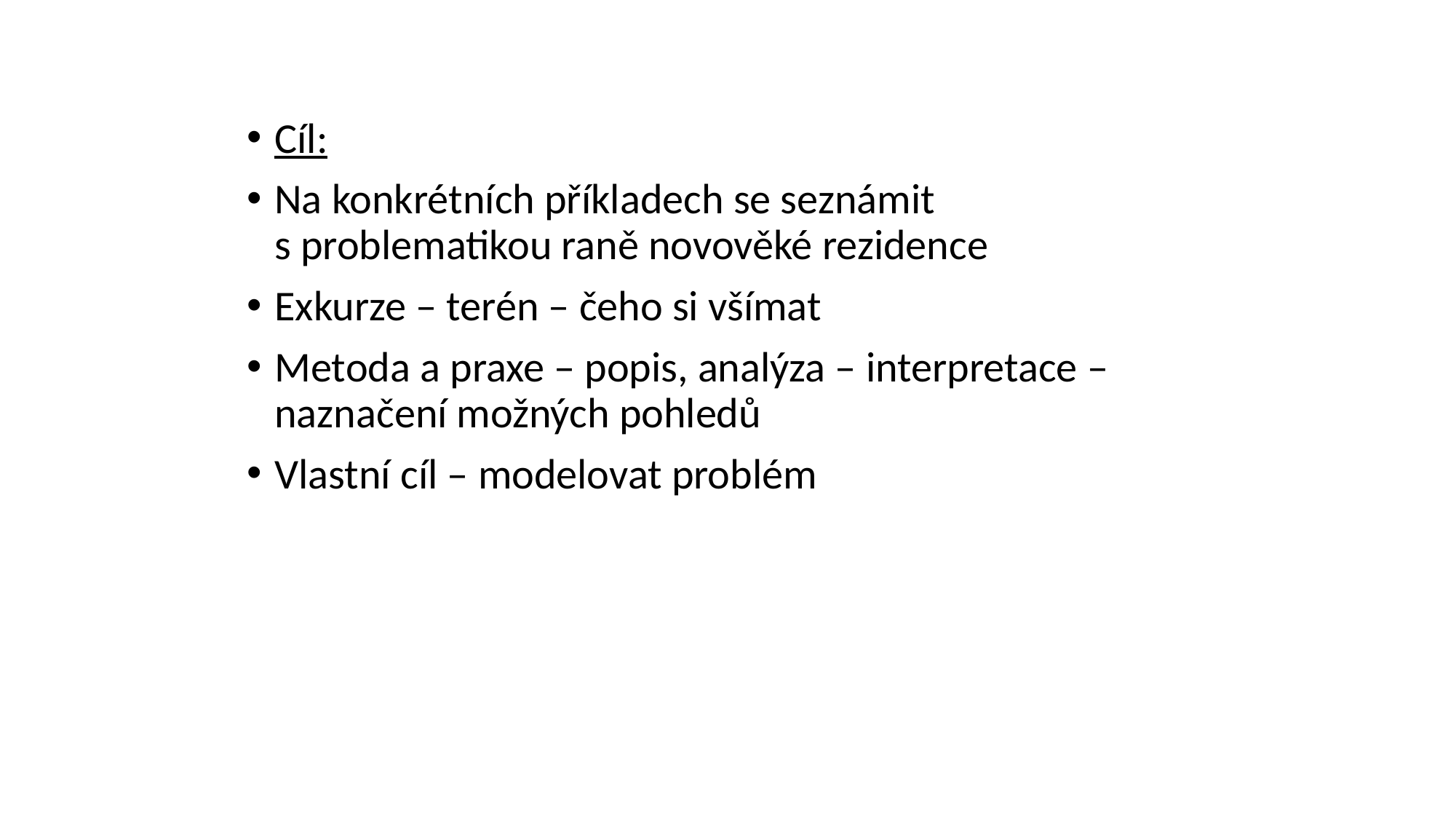

Cíl:
Na konkrétních příkladech se seznámit s problematikou raně novověké rezidence
Exkurze – terén – čeho si všímat
Metoda a praxe – popis, analýza – interpretace – naznačení možných pohledů
Vlastní cíl – modelovat problém